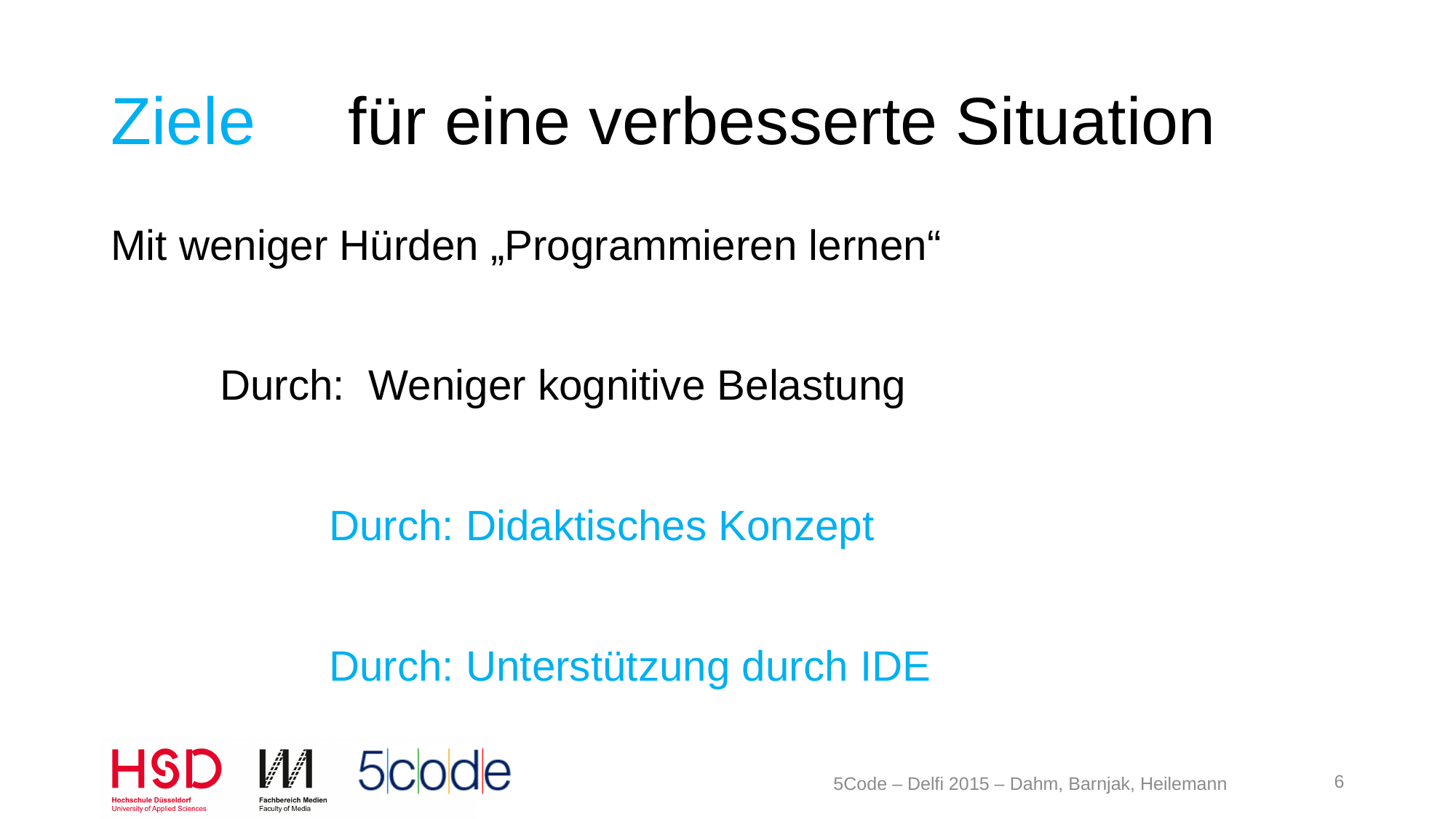

# Ziele     für eine verbesserte Situation
Mit weniger Hürden „Programmieren lernen“

	Durch:  Weniger kognitive Belastung

		Durch: Didaktisches Konzept

		Durch: Unterstützung durch IDE
6
5Code – Delfi 2015 – Dahm, Barnjak, Heilemann